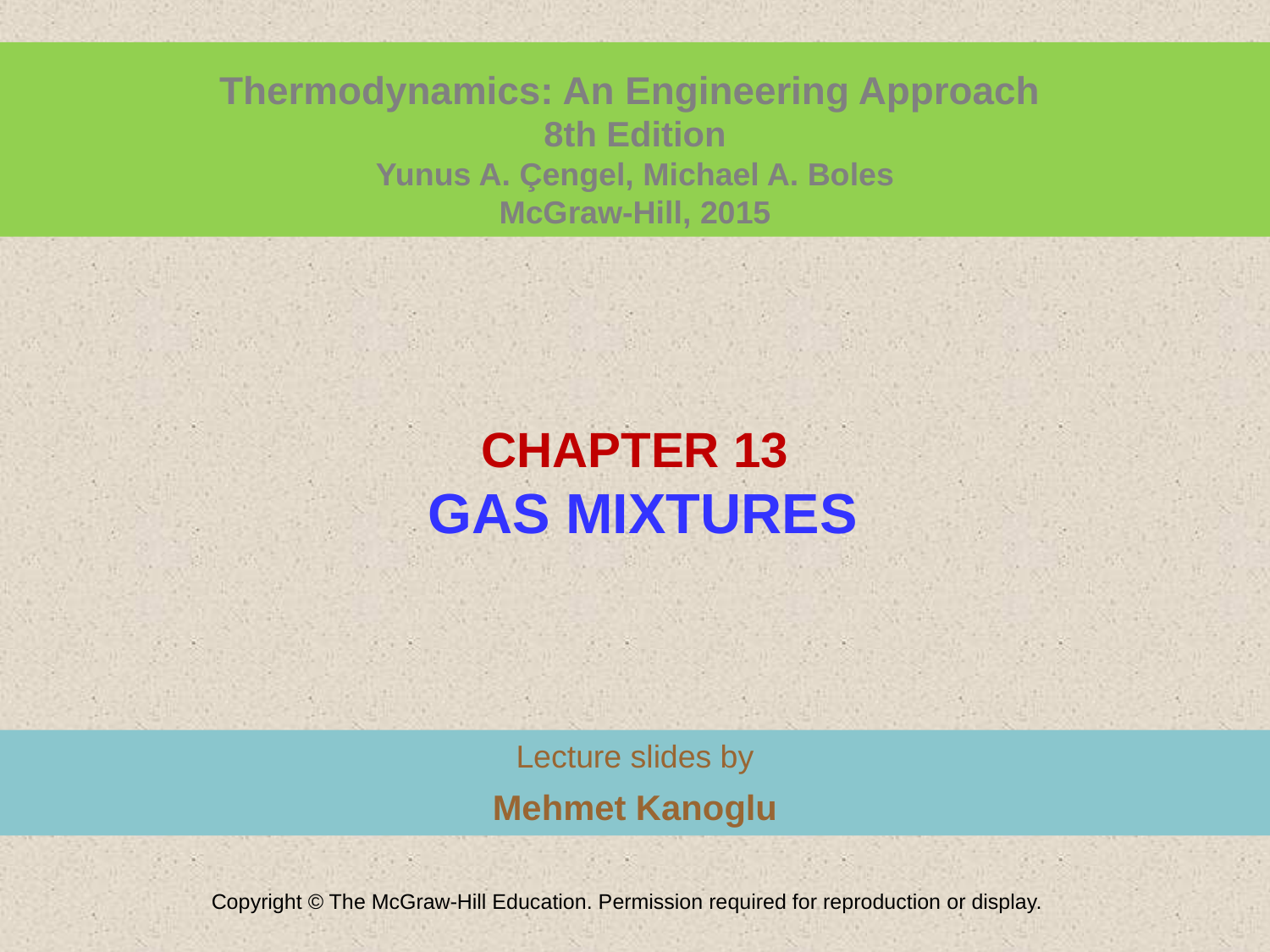

Thermodynamics: An Engineering Approach
8th Edition
Yunus A. Çengel, Michael A. Boles
McGraw-Hill, 2015
# CHAPTER 13 GAS MIXTURES
Lecture slides by
Mehmet Kanoglu
Copyright © The McGraw-Hill Education. Permission required for reproduction or display.